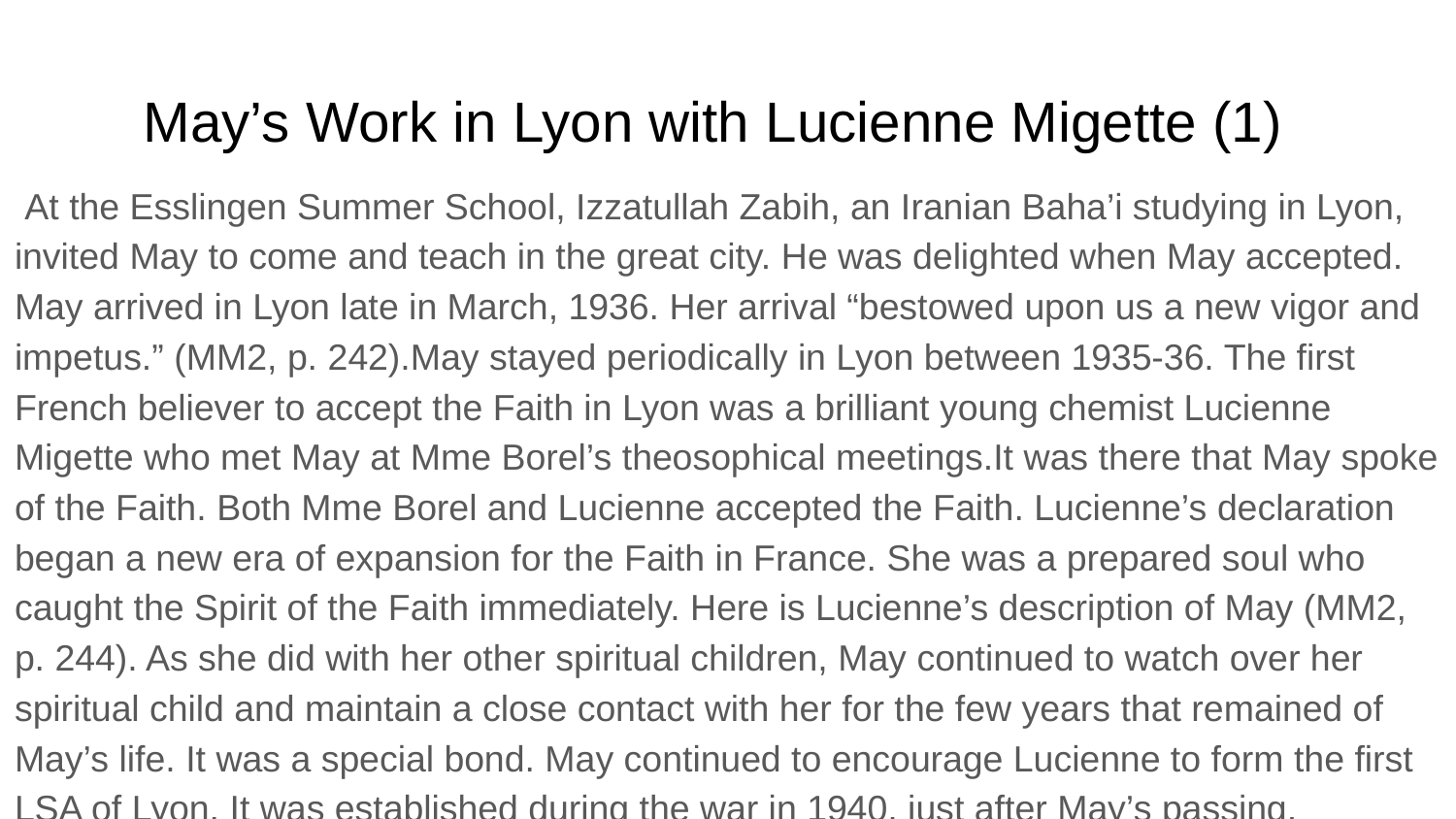

# May’s Work in Lyon with Lucienne Migette (1)
 At the Esslingen Summer School, Izzatullah Zabih, an Iranian Baha’i studying in Lyon, invited May to come and teach in the great city. He was delighted when May accepted. May arrived in Lyon late in March, 1936. Her arrival “bestowed upon us a new vigor and impetus.” (MM2, p. 242).May stayed periodically in Lyon between 1935-36. The first French believer to accept the Faith in Lyon was a brilliant young chemist Lucienne Migette who met May at Mme Borel’s theosophical meetings.It was there that May spoke of the Faith. Both Mme Borel and Lucienne accepted the Faith. Lucienne’s declaration began a new era of expansion for the Faith in France. She was a prepared soul who caught the Spirit of the Faith immediately. Here is Lucienne’s description of May (MM2, p. 244). As she did with her other spiritual children, May continued to watch over her spiritual child and maintain a close contact with her for the few years that remained of May’s life. It was a special bond. May continued to encourage Lucienne to form the first LSA of Lyon. It was established during the war in 1940, just after May’s passing.